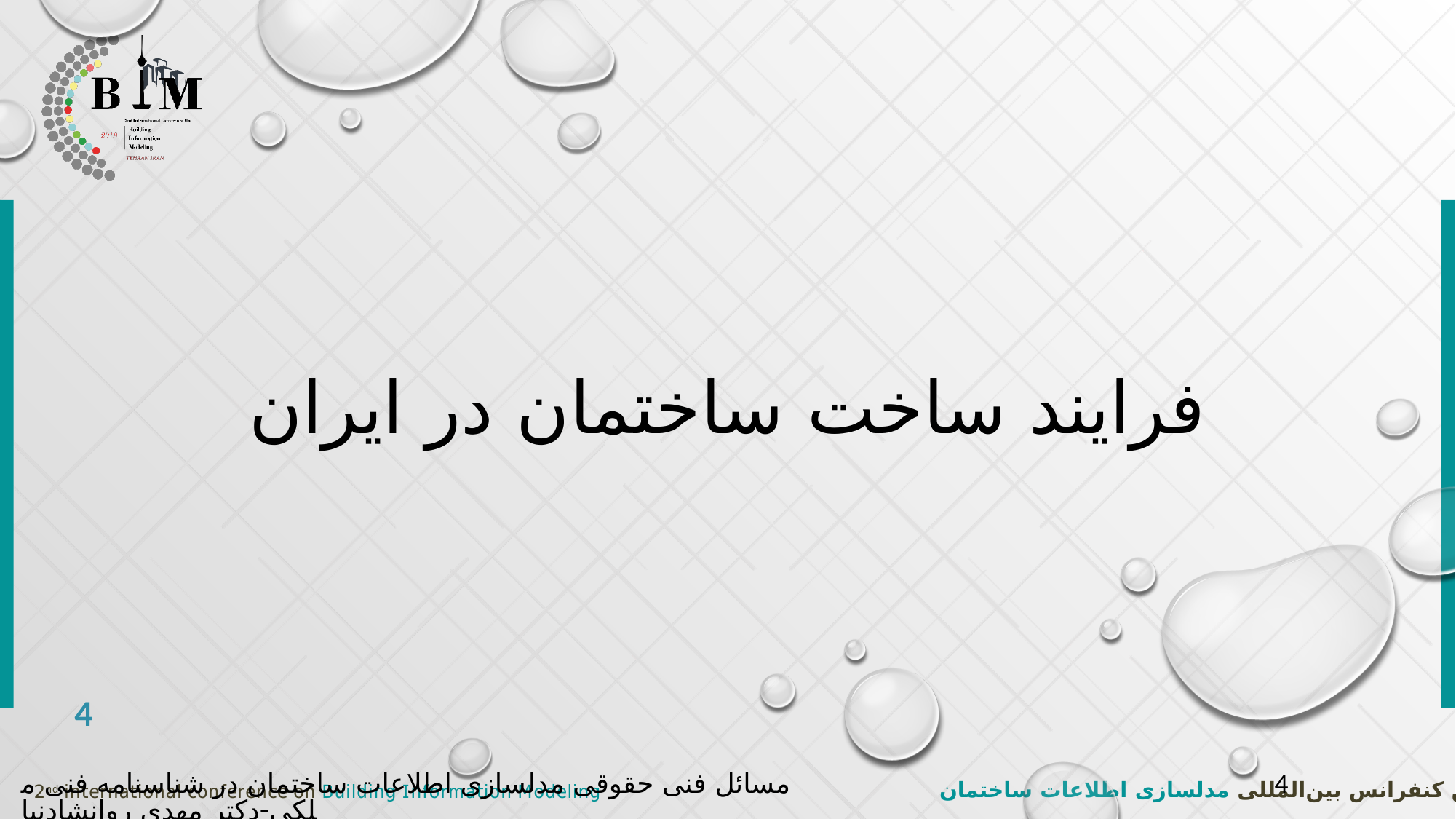

# فرایند ساخت ساختمان در ایران

4
مسائل فنی حقوقی مدلسازی اطلاعات ساختمان در شناسنامه فنی ملکی-دکتر مهدی روانشادنیا